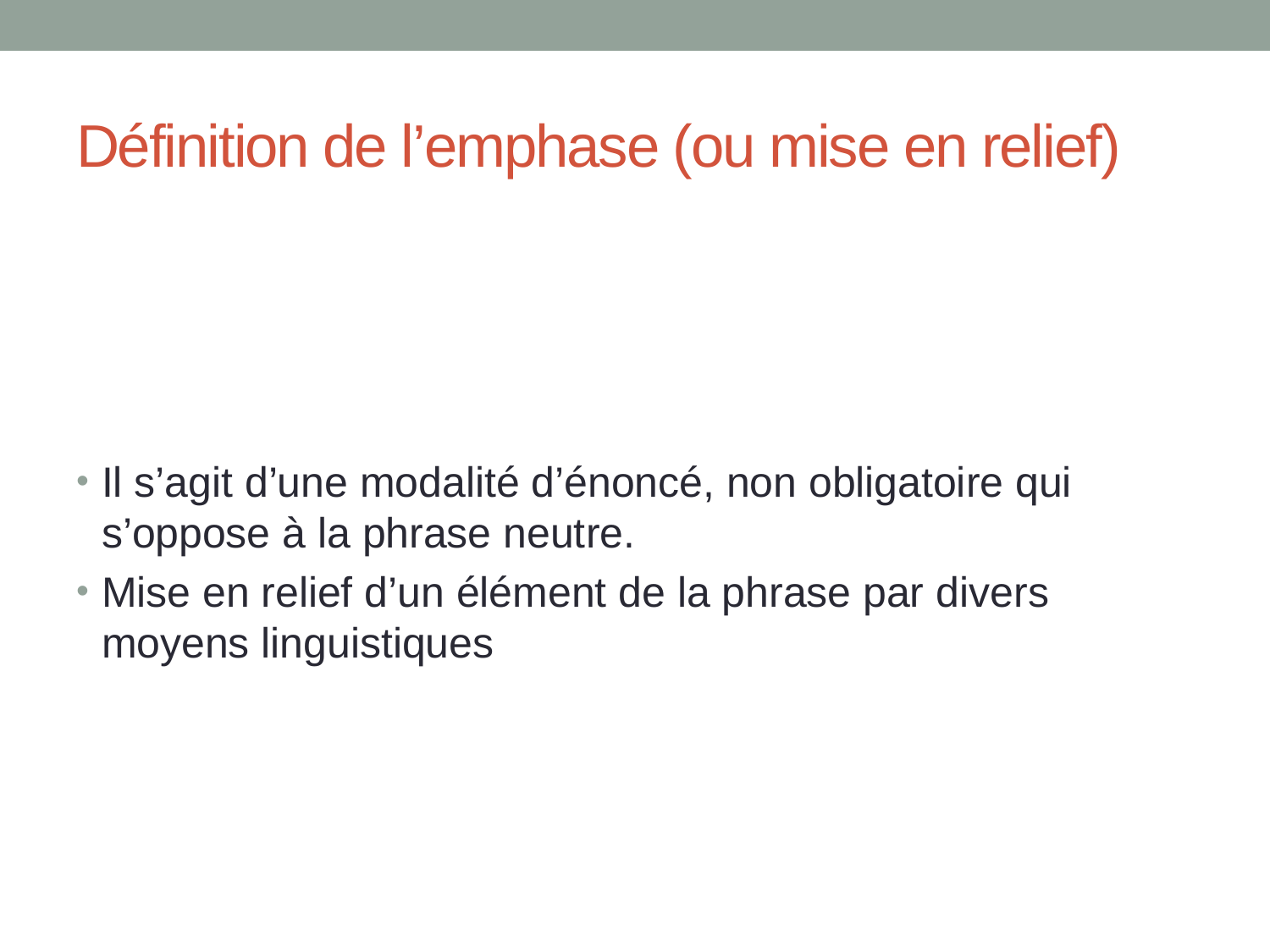

# Définition de l’emphase (ou mise en relief)
Il s’agit d’une modalité d’énoncé, non obligatoire qui s’oppose à la phrase neutre.
Mise en relief d’un élément de la phrase par divers moyens linguistiques